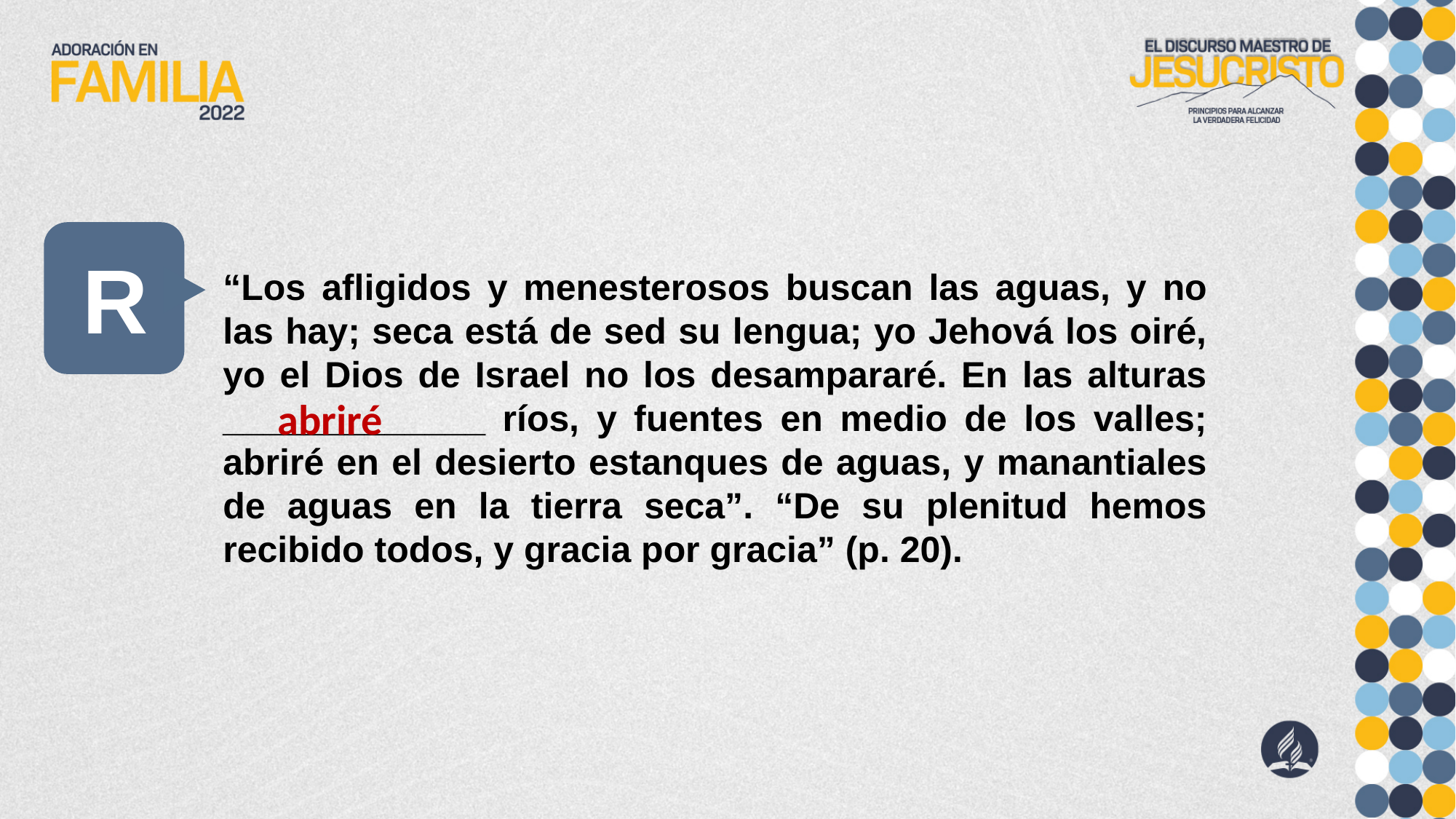

R
“Los afligidos y menesterosos buscan las aguas, y no las hay; seca está de sed su lengua; yo Jehová los oiré, yo el Dios de Israel no los desampararé. En las alturas _____________ ríos, y fuentes en medio de los valles; abriré en el desierto estanques de aguas, y manantiales de aguas en la tierra seca”. “De su plenitud hemos recibido todos, y gracia por gracia” (p. 20).
abriré